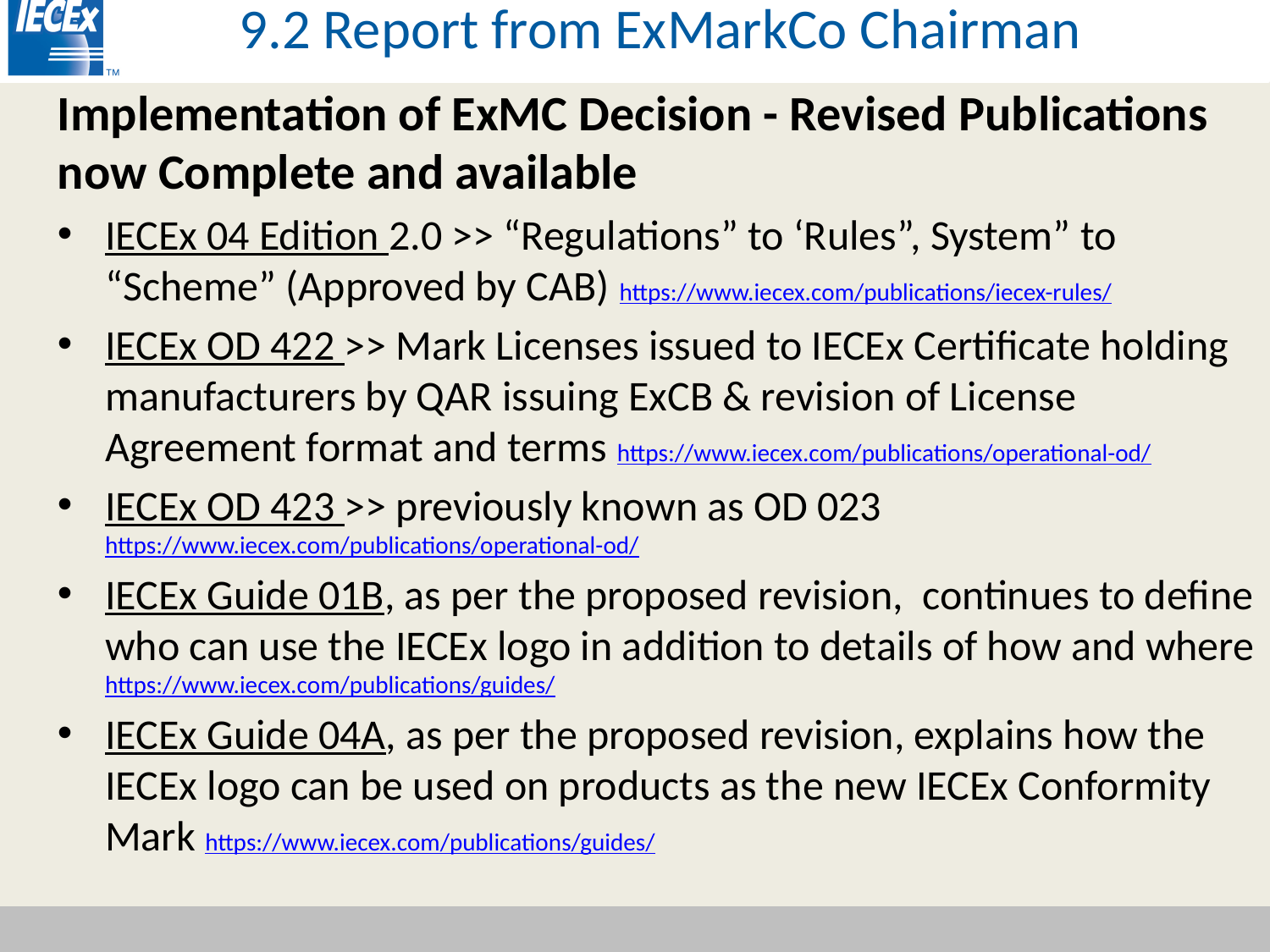

9.2 Report from ExMarkCo Chairman
Implementation of ExMC Decision - Revised Publications now Complete and available
IECEx 04 Edition 2.0 >> “Regulations” to ‘Rules”, System” to “Scheme” (Approved by CAB) https://www.iecex.com/publications/iecex-rules/
IECEx OD 422 >> Mark Licenses issued to IECEx Certificate holding manufacturers by QAR issuing ExCB & revision of License Agreement format and terms https://www.iecex.com/publications/operational-od/
IECEx OD 423 >> previously known as OD 023 https://www.iecex.com/publications/operational-od/
IECEx Guide 01B, as per the proposed revision,  continues to define who can use the IECEx logo in addition to details of how and where https://www.iecex.com/publications/guides/
IECEx Guide 04A, as per the proposed revision, explains how the IECEx logo can be used on products as the new IECEx Conformity Mark https://www.iecex.com/publications/guides/